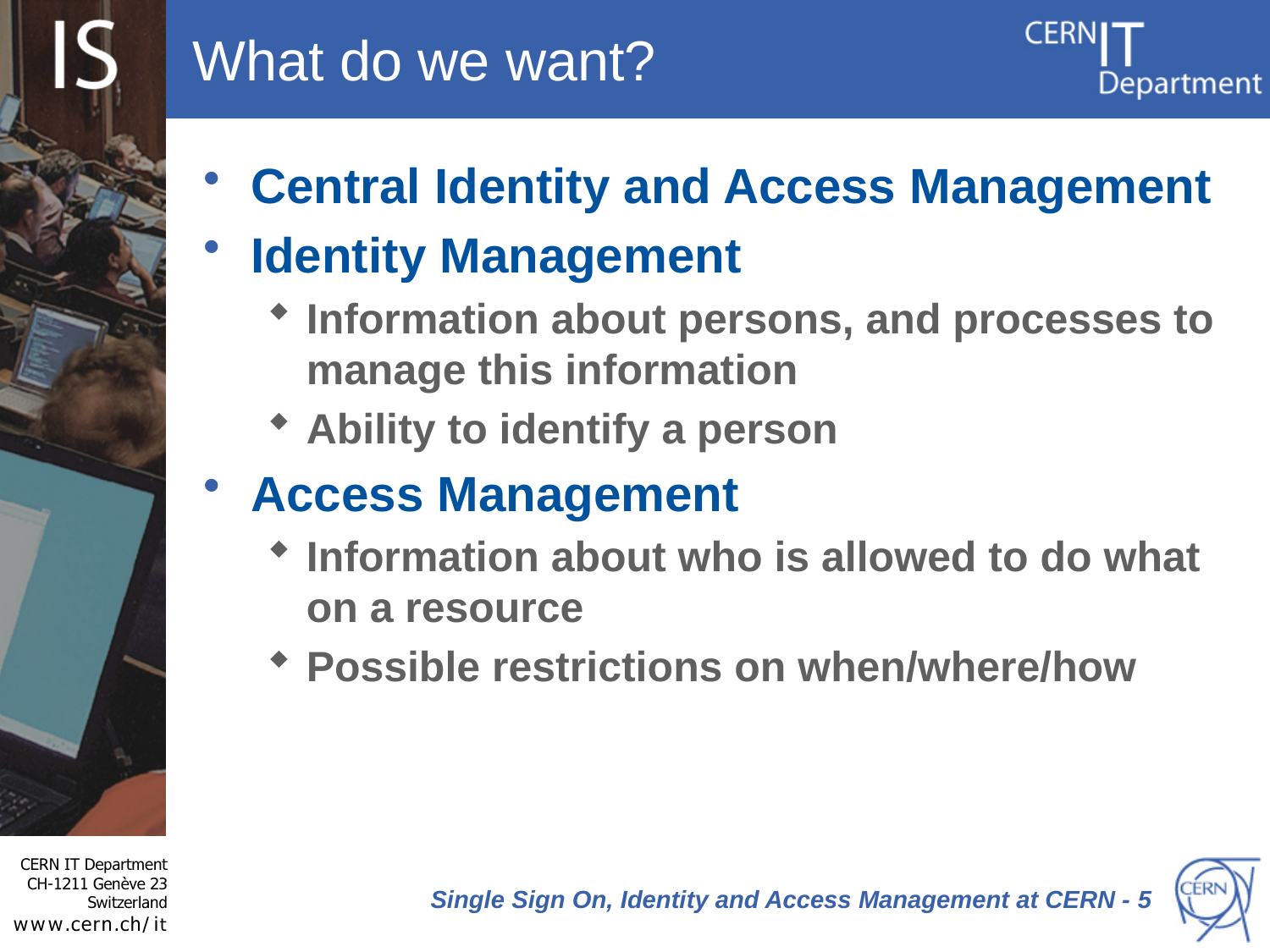

# What do we want?
Central Identity and Access Management
Identity Management
Information about persons, and processes to manage this information
Ability to identify a person
Access Management
Information about who is allowed to do what on a resource
Possible restrictions on when/where/how
Single Sign On, Identity and Access Management at CERN - 5